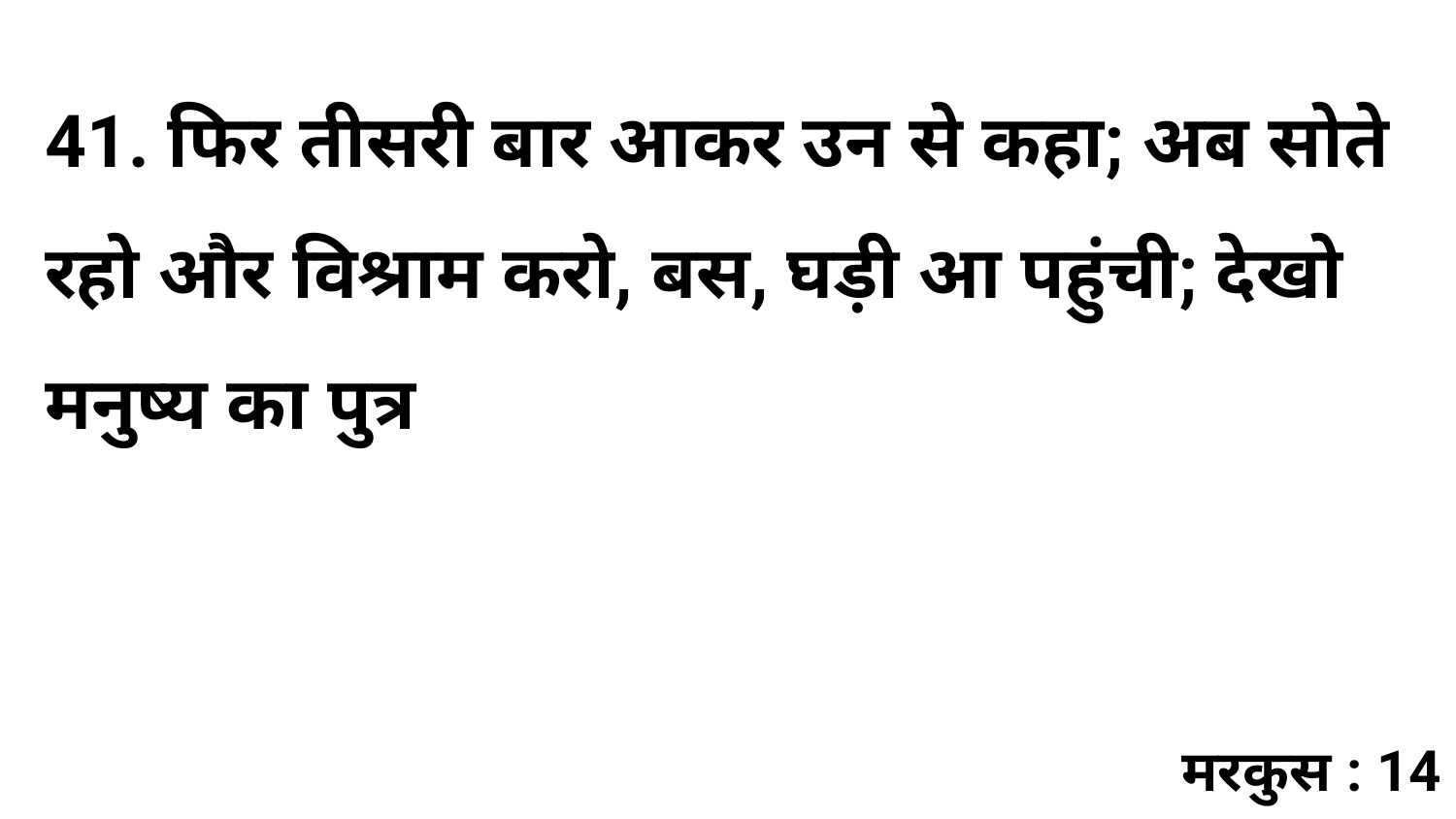

41. फिर तीसरी बार आकर उन से कहा; अब सोते रहो और विश्राम करो, बस, घड़ी आ पहुंची; देखो मनुष्य का पुत्र
मरकुस : 14